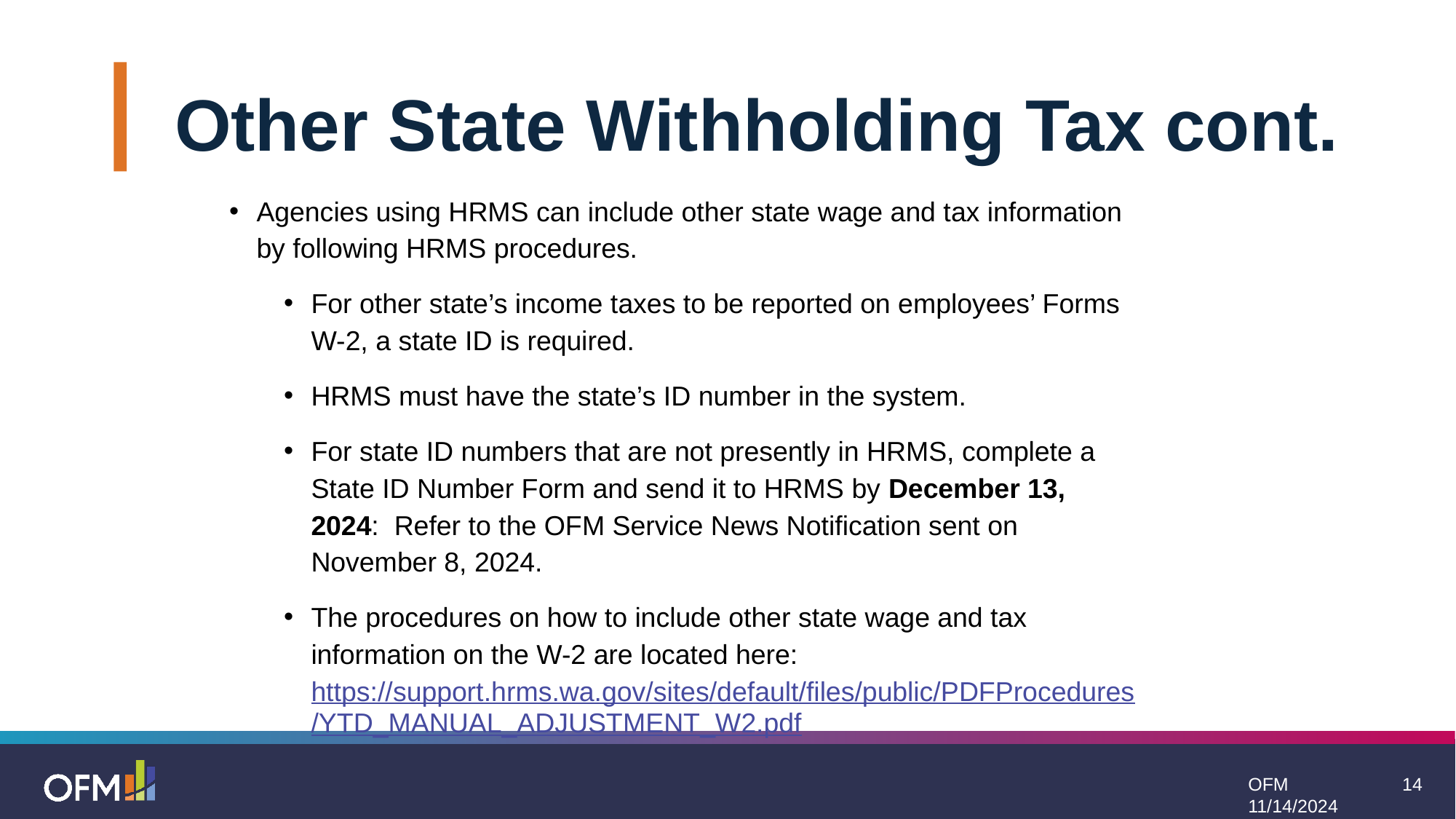

Other State Withholding Tax cont.
Agencies using HRMS can include other state wage and tax information by following HRMS procedures.
For other state’s income taxes to be reported on employees’ Forms W-2, a state ID is required.
HRMS must have the state’s ID number in the system.
For state ID numbers that are not presently in HRMS, complete a State ID Number Form and send it to HRMS by December 13, 2024:  Refer to the OFM Service News Notification sent on November 8, 2024.
The procedures on how to include other state wage and tax information on the W-2 are located here:  https://support.hrms.wa.gov/sites/default/files/public/PDFProcedures/YTD_MANUAL_ADJUSTMENT_W2.pdf

OFM 11/14/2024
14